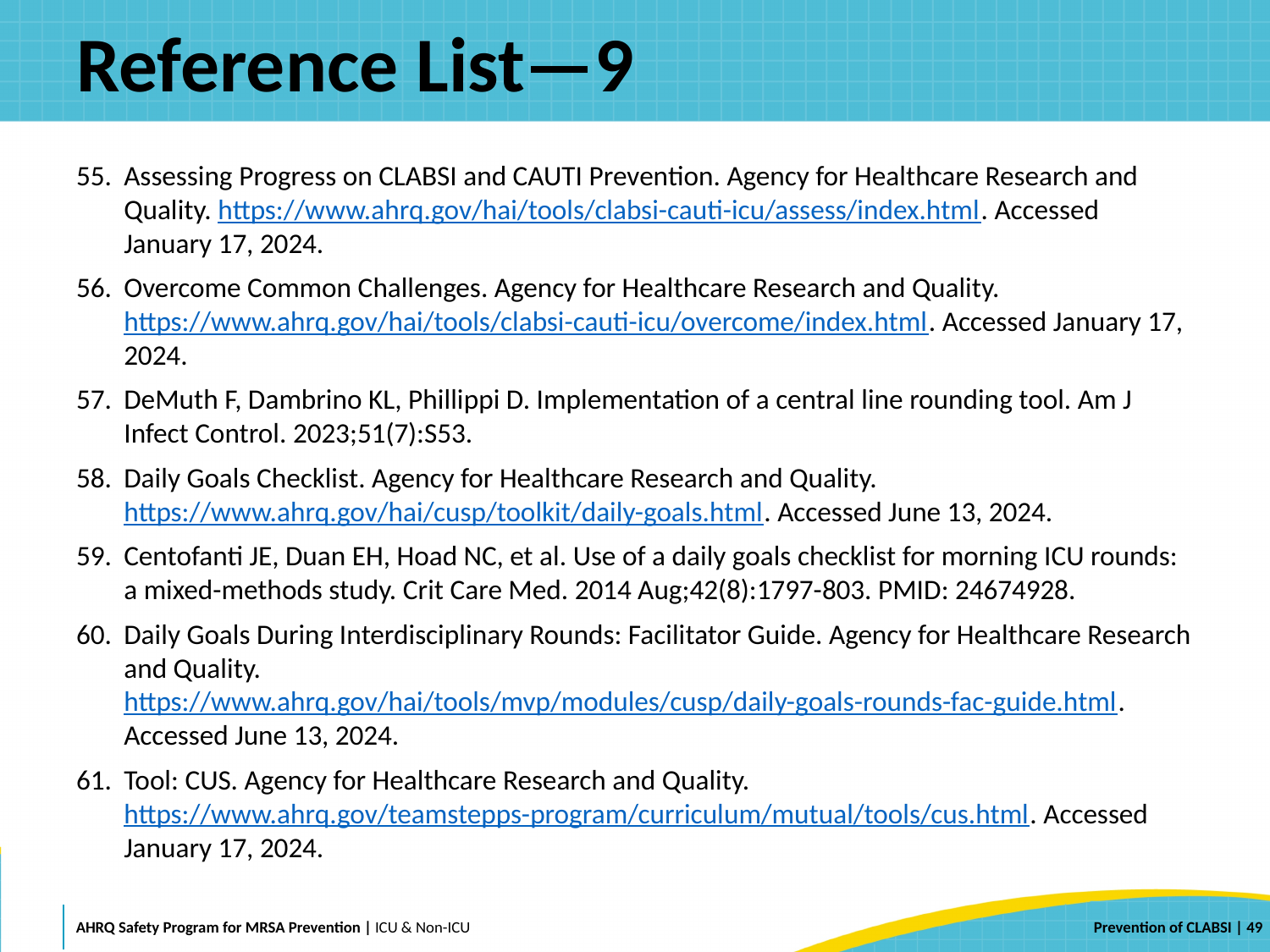

# Reference List—9
Assessing Progress on CLABSI and CAUTI Prevention. Agency for Healthcare Research and Quality. https://www.ahrq.gov/hai/tools/clabsi-cauti-icu/assess/index.html. Accessed January 17, 2024.
Overcome Common Challenges. Agency for Healthcare Research and Quality. https://www.ahrq.gov/hai/tools/clabsi-cauti-icu/overcome/index.html. Accessed January 17, 2024.
DeMuth F, Dambrino KL, Phillippi D. Implementation of a central line rounding tool. Am J Infect Control. 2023;51(7):S53.
Daily Goals Checklist. Agency for Healthcare Research and Quality. https://www.ahrq.gov/hai/cusp/toolkit/daily-goals.html. Accessed June 13, 2024.
Centofanti JE, Duan EH, Hoad NC, et al. Use of a daily goals checklist for morning ICU rounds: a mixed-methods study. Crit Care Med. 2014 Aug;42(8):1797-803. PMID: 24674928.
Daily Goals During Interdisciplinary Rounds: Facilitator Guide. Agency for Healthcare Research and Quality. https://www.ahrq.gov/hai/tools/mvp/modules/cusp/daily-goals-rounds-fac-guide.html. Accessed June 13, 2024.
Tool: CUS. Agency for Healthcare Research and Quality. https://www.ahrq.gov/teamstepps-program/curriculum/mutual/tools/cus.html. Accessed January 17, 2024.
 | 49